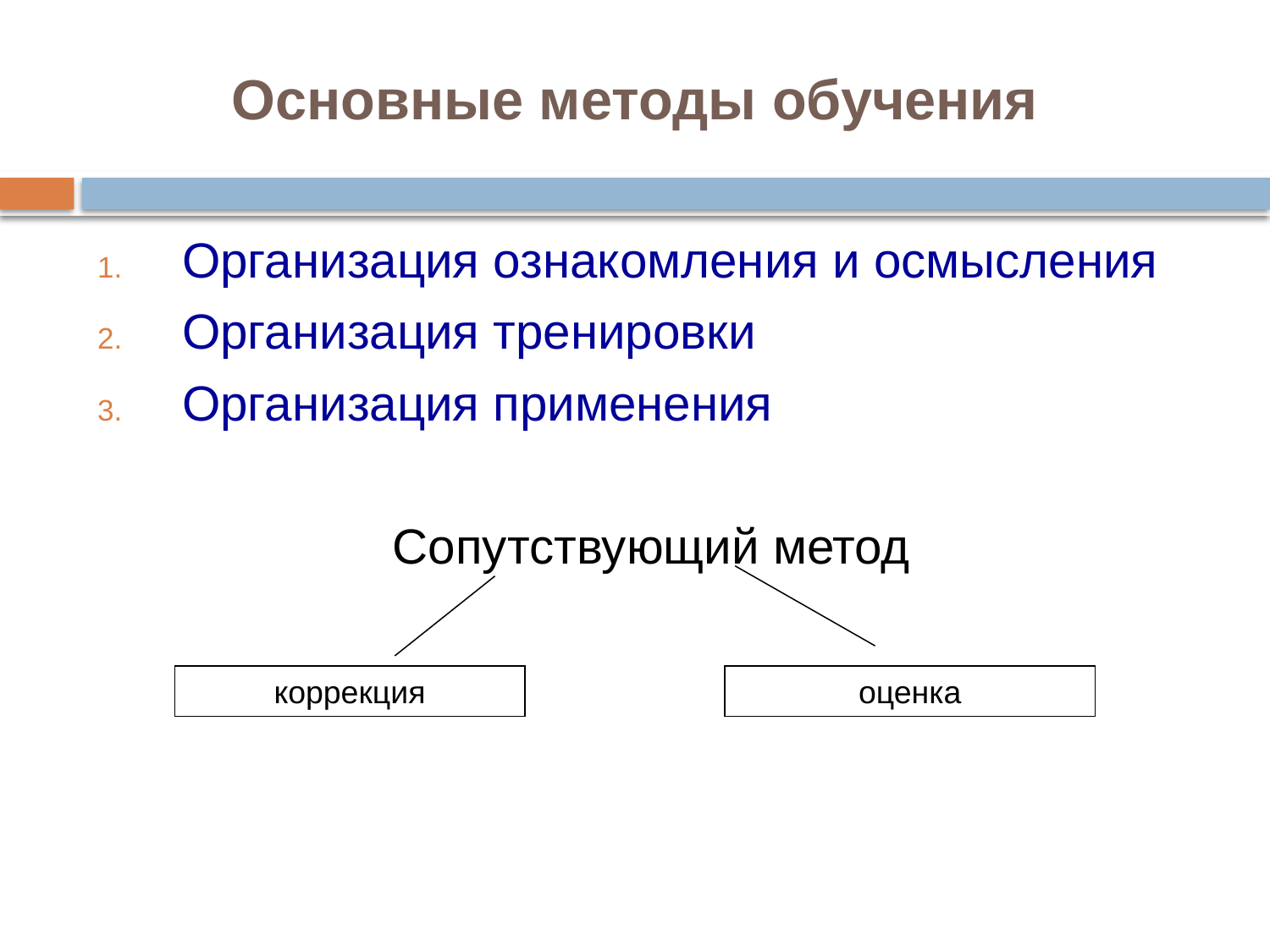

# Основные методы обучения
Организация ознакомления и осмысления
Организация тренировки
Организация применения

Сопутствующий метод

коррекция
оценка